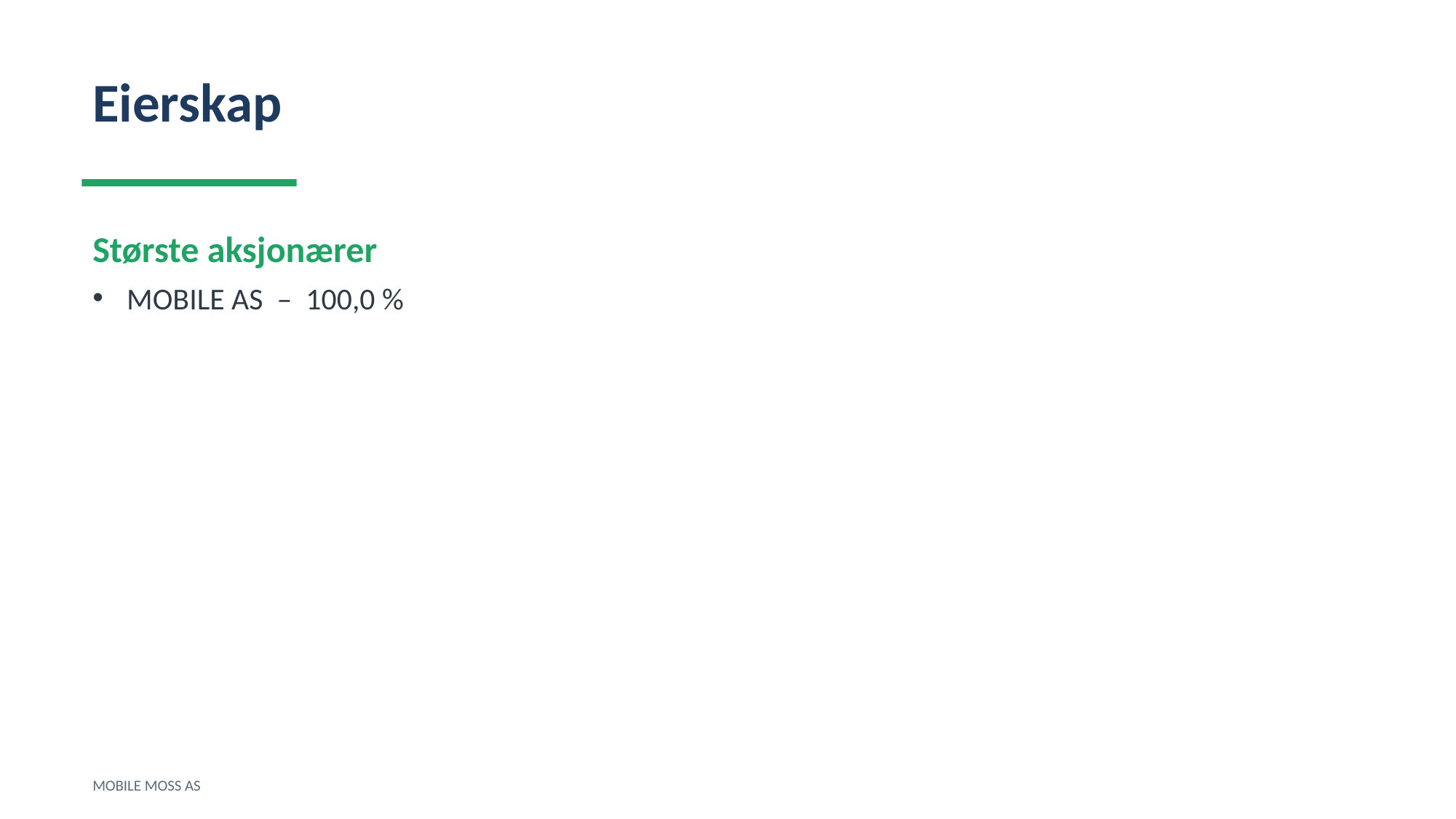

Eierskap

Største aksjonærer
MOBILE AS  –  100,0 %
MOBILE MOSS AS